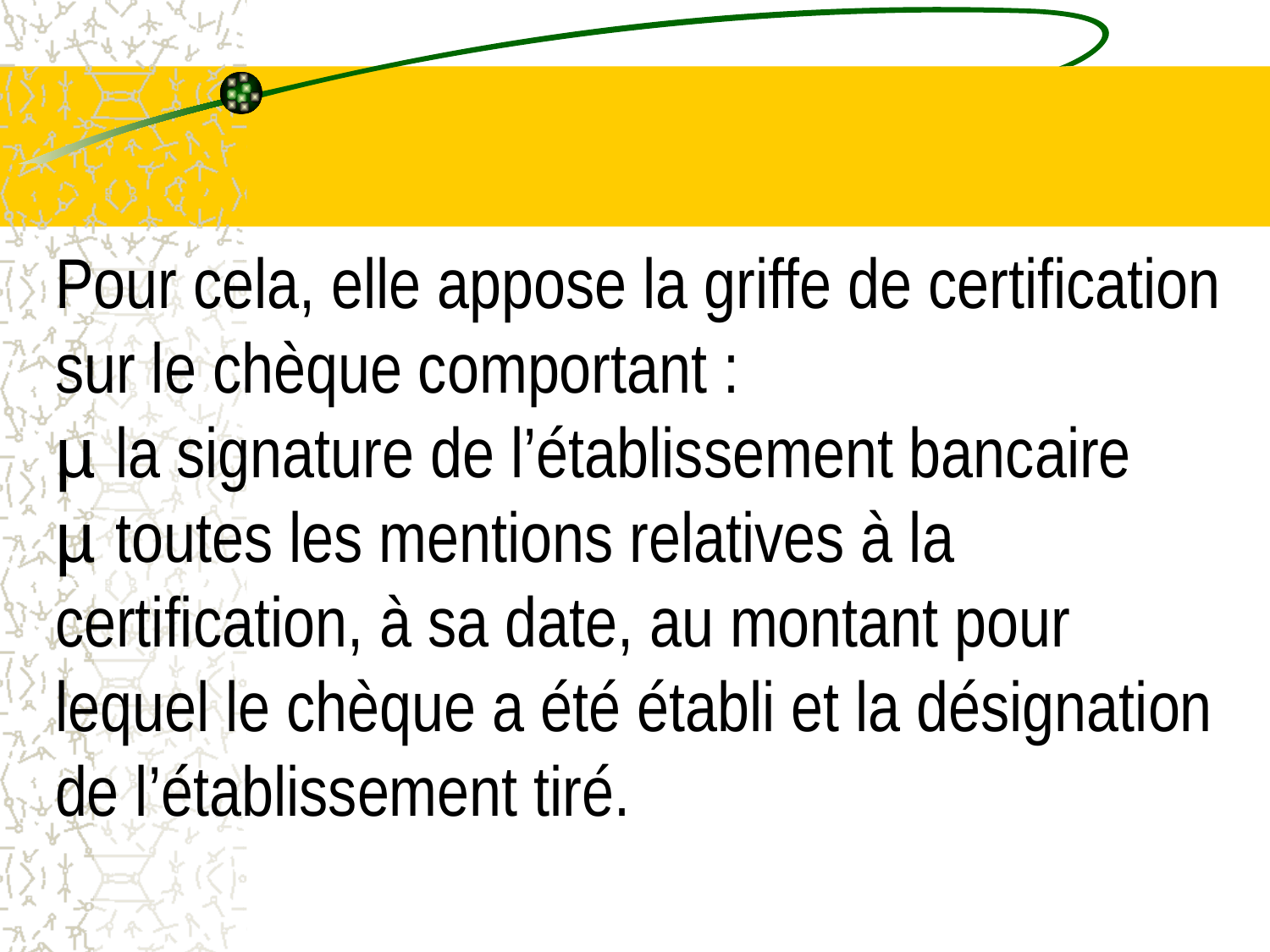

# Pour cela, elle appose la griffe de certification sur le chèque comportant : µ la signature de l’établissement bancaire µ toutes les mentions relatives à la certification, à sa date, au montant pour lequel le chèque a été établi et la désignation de l’établissement tiré.